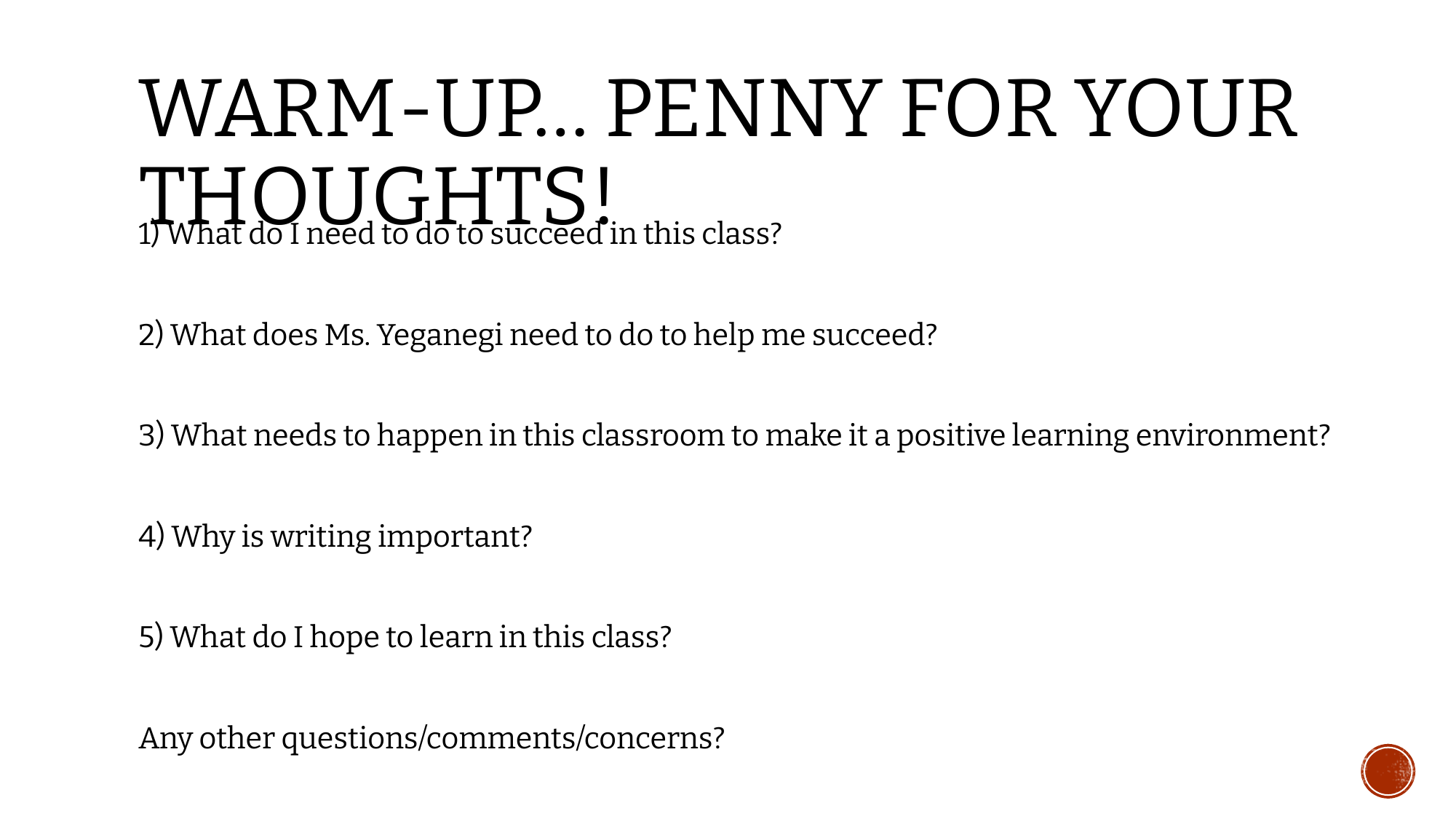

# Warm-Up… Penny for your thoughts!
1) What do I need to do to succeed in this class?

2) What does Ms. Yeganegi need to do to help me succeed?

3) What needs to happen in this classroom to make it a positive learning environment?

4) Why is writing important?

5) What do I hope to learn in this class?

Any other questions/comments/concerns?